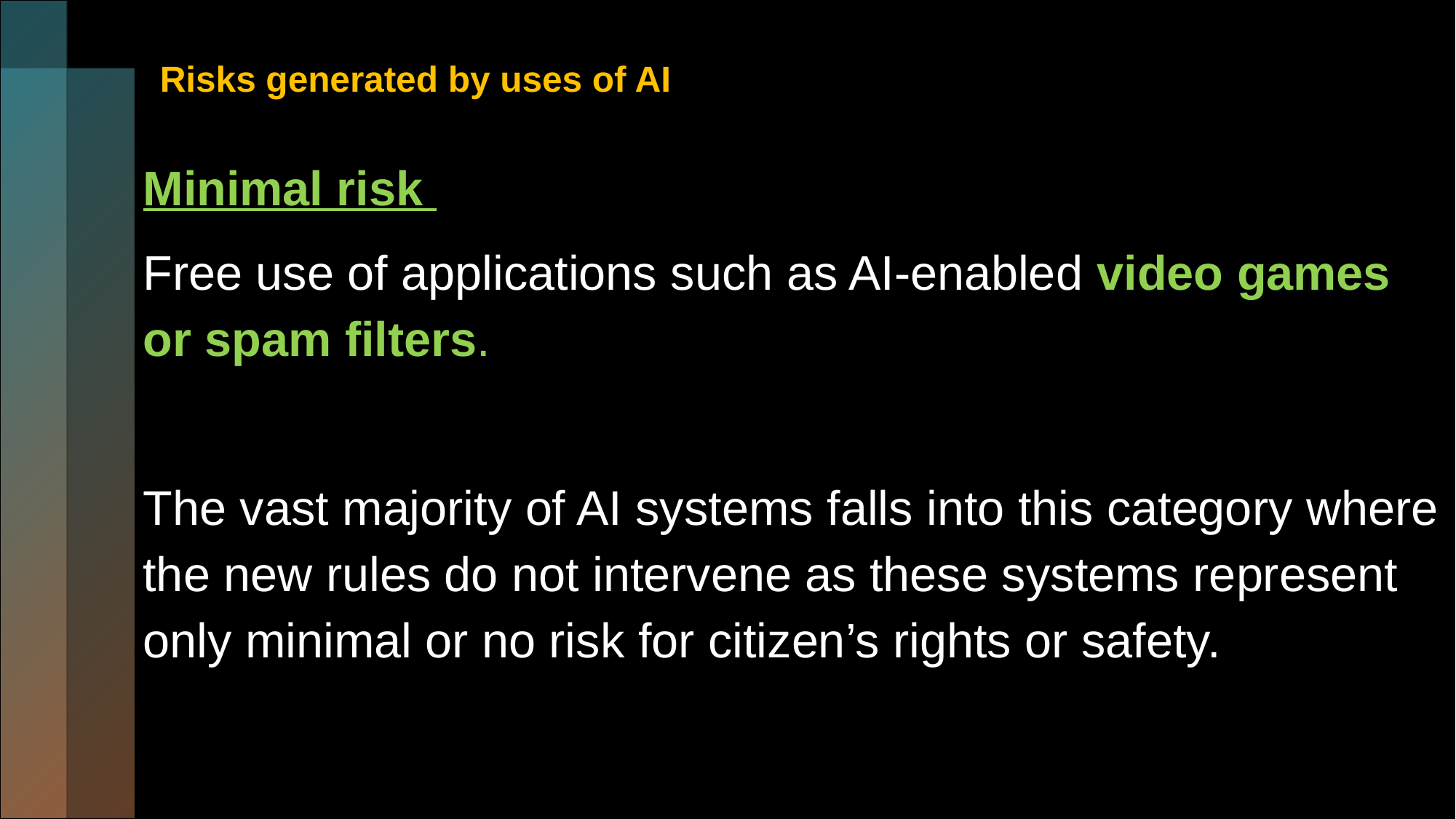

# Risks generated by uses of AI
Minimal risk
Free use of applications such as AI-enabled video games or spam filters.

The vast majority of AI systems falls into this category where the new rules do not intervene as these systems represent only minimal or no risk for citizen’s rights or safety.